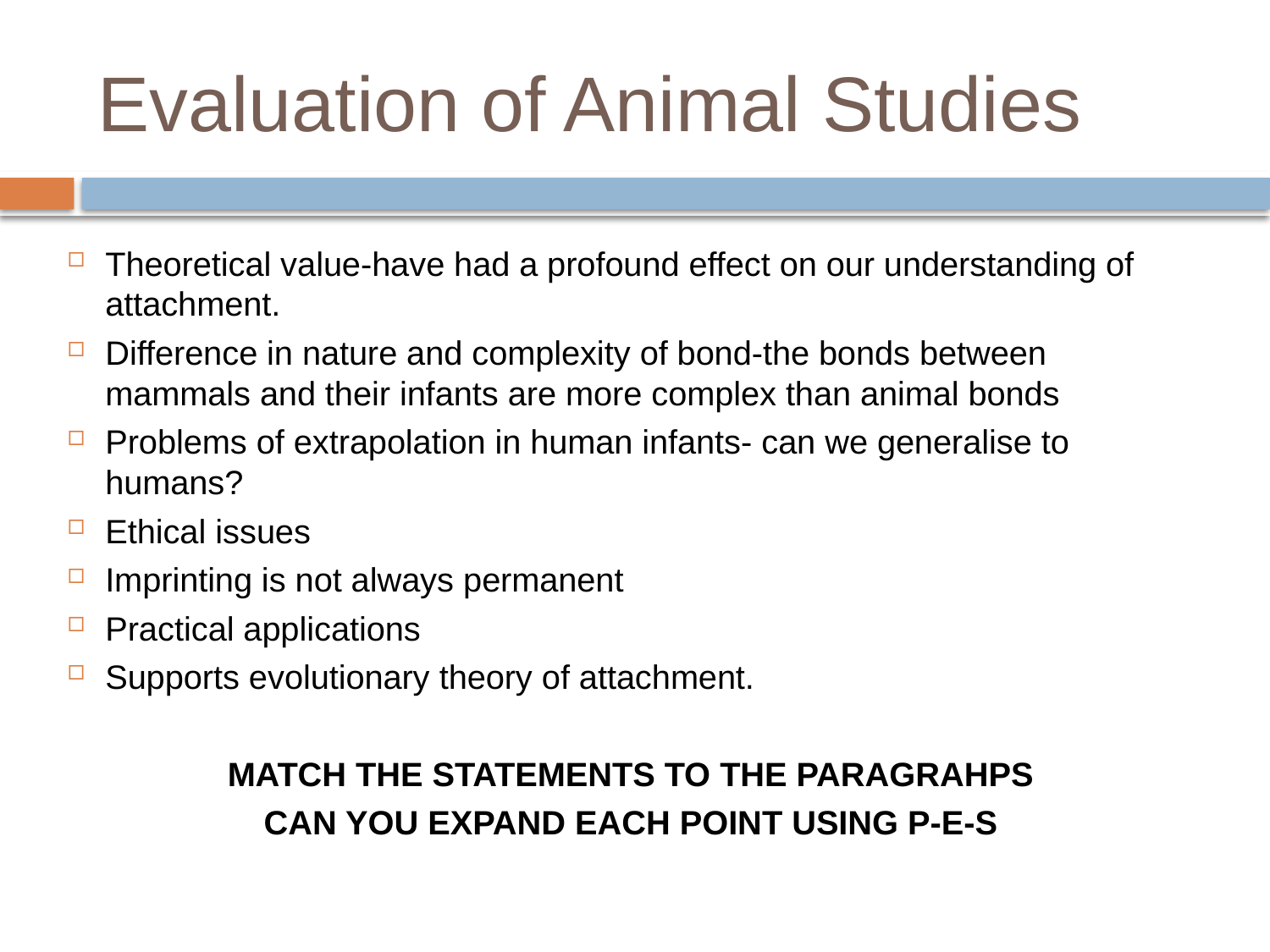

# Evaluation of Animal Studies
Theoretical value-have had a profound effect on our understanding of attachment.
Difference in nature and complexity of bond-the bonds between mammals and their infants are more complex than animal bonds
Problems of extrapolation in human infants- can we generalise to humans?
Ethical issues
Imprinting is not always permanent
Practical applications
Supports evolutionary theory of attachment.

MATCH THE STATEMENTS TO THE PARAGRAHPS
CAN YOU EXPAND EACH POINT USING P-E-S